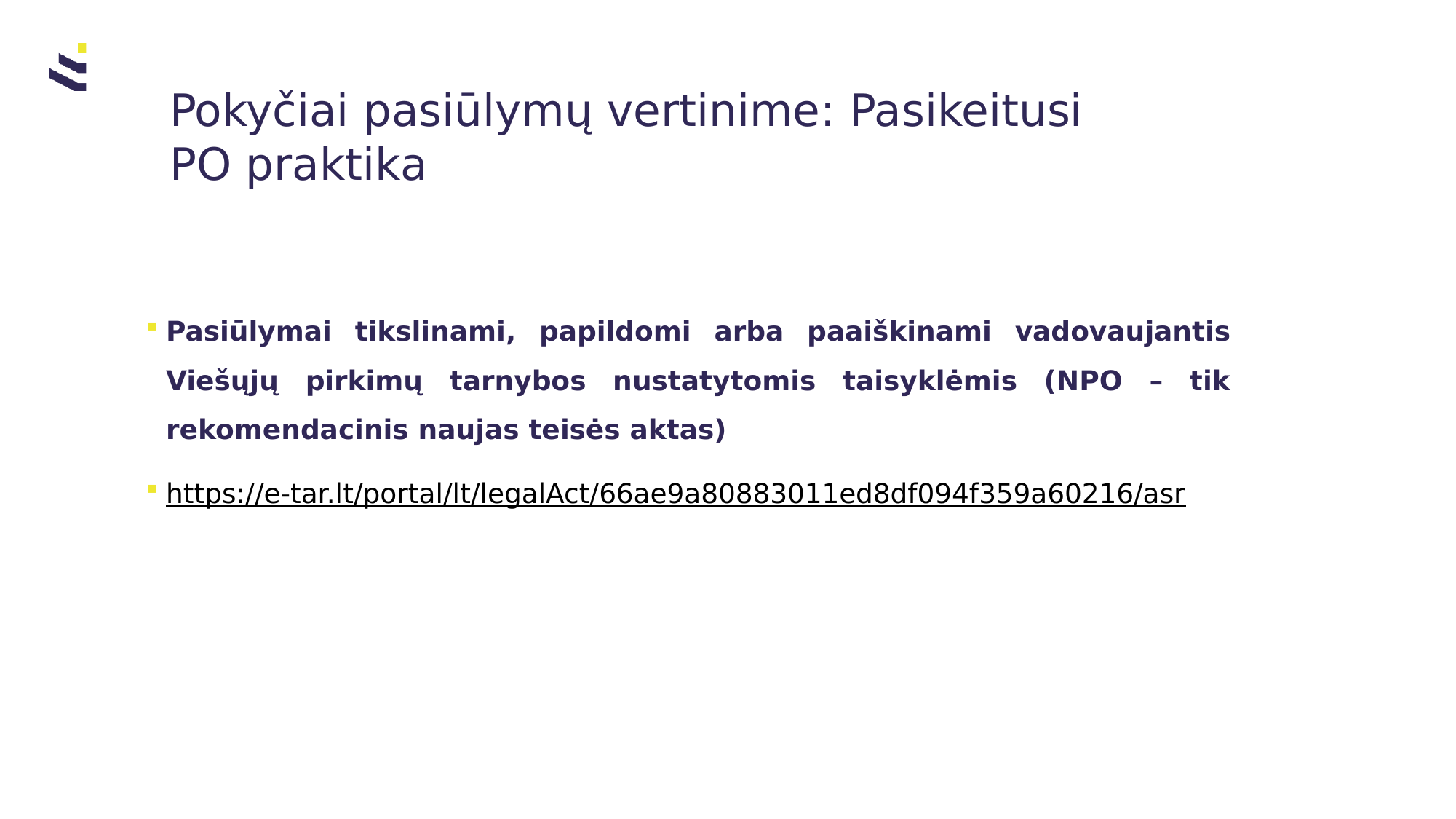

# Pokyčiai pasiūlymų vertinime: Pasikeitusi PO praktika

Pasiūlymai tikslinami, papildomi arba paaiškinami vadovaujantis Viešųjų pirkimų tarnybos nustatytomis taisyklėmis (NPO – tik rekomendacinis naujas teisės aktas)
https://e-tar.lt/portal/lt/legalAct/66ae9a80883011ed8df094f359a60216/asr